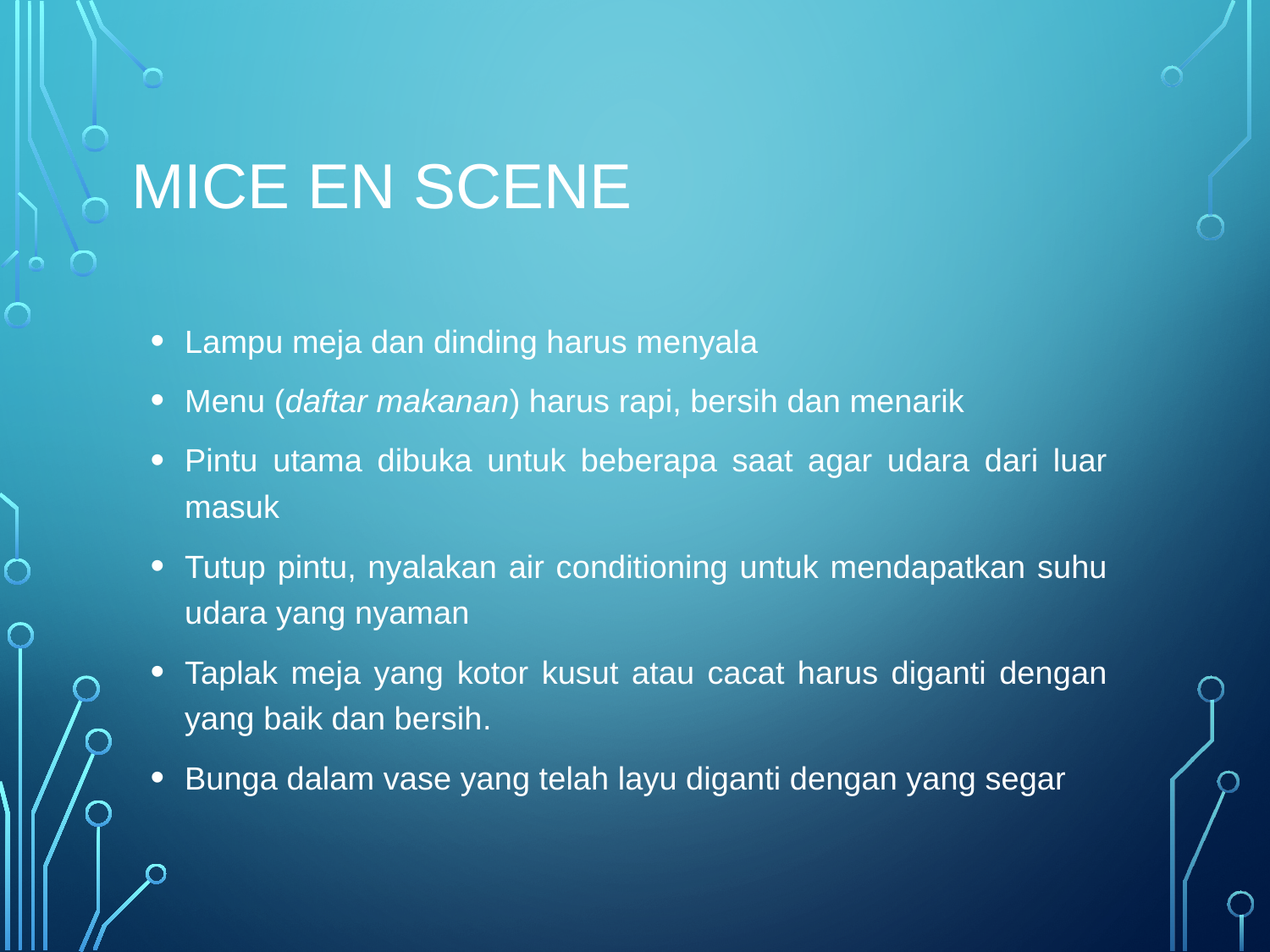

# Mice en scene
Lampu meja dan dinding harus menyala
Menu (daftar makanan) harus rapi, bersih dan menarik
Pintu utama dibuka untuk beberapa saat agar udara dari luar masuk
Tutup pintu, nyalakan air conditioning untuk mendapatkan suhu udara yang nyaman
Taplak meja yang kotor kusut atau cacat harus diganti dengan yang baik dan bersih.
Bunga dalam vase yang telah layu diganti dengan yang segar